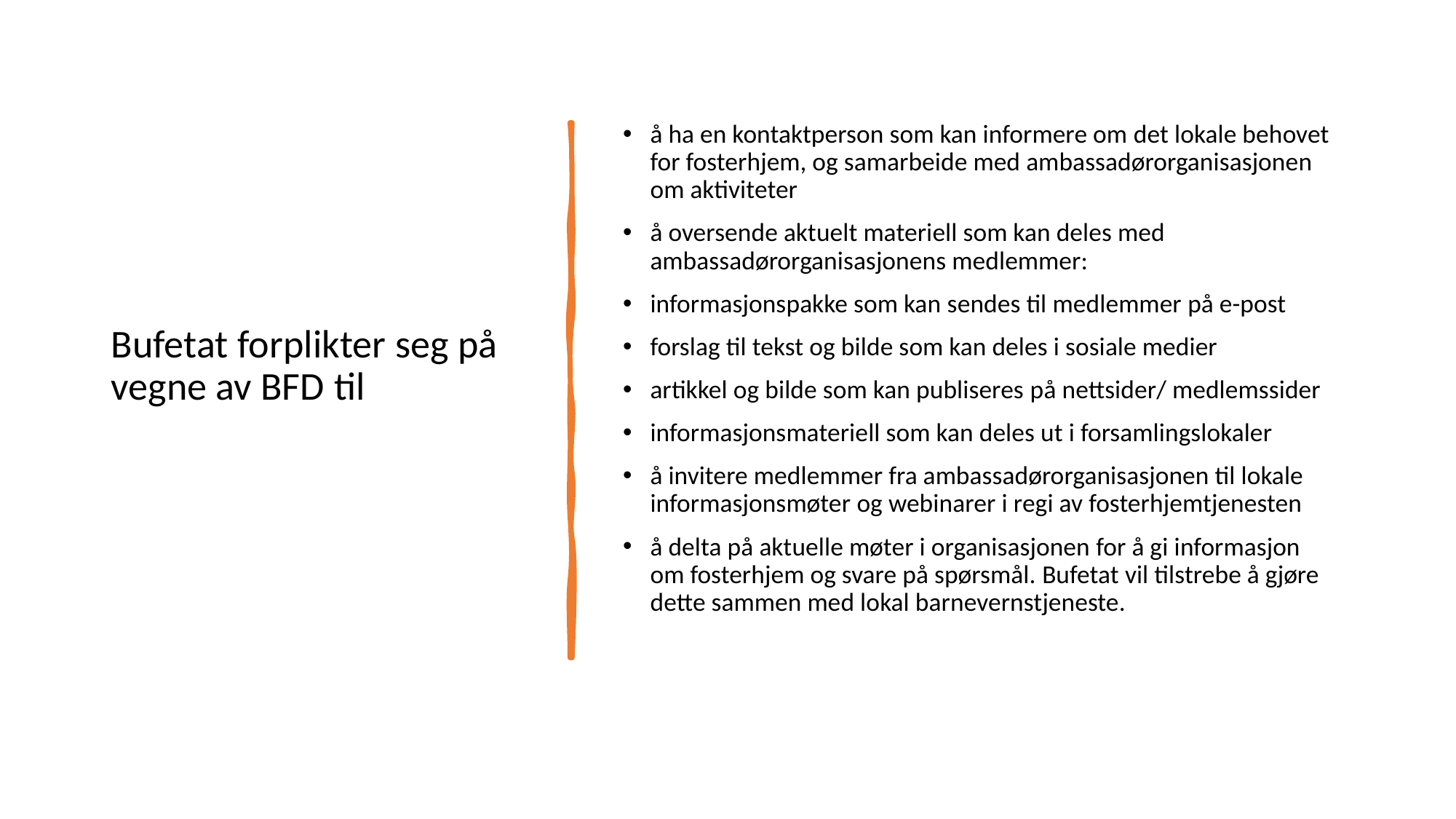

# Bufetat forplikter seg på vegne av BFD til
å ha en kontaktperson som kan informere om det lokale behovet for fosterhjem, og samarbeide med ambassadørorganisasjonen om aktiviteter
å oversende aktuelt materiell som kan deles med ambassadørorganisasjonens medlemmer:
informasjonspakke som kan sendes til medlemmer på e-post
forslag til tekst og bilde som kan deles i sosiale medier
artikkel og bilde som kan publiseres på nettsider/ medlemssider
informasjonsmateriell som kan deles ut i forsamlingslokaler
å invitere medlemmer fra ambassadørorganisasjonen til lokale informasjonsmøter og webinarer i regi av fosterhjemtjenesten
å delta på aktuelle møter i organisasjonen for å gi informasjon om fosterhjem og svare på spørsmål. Bufetat vil tilstrebe å gjøre dette sammen med lokal barnevernstjeneste.